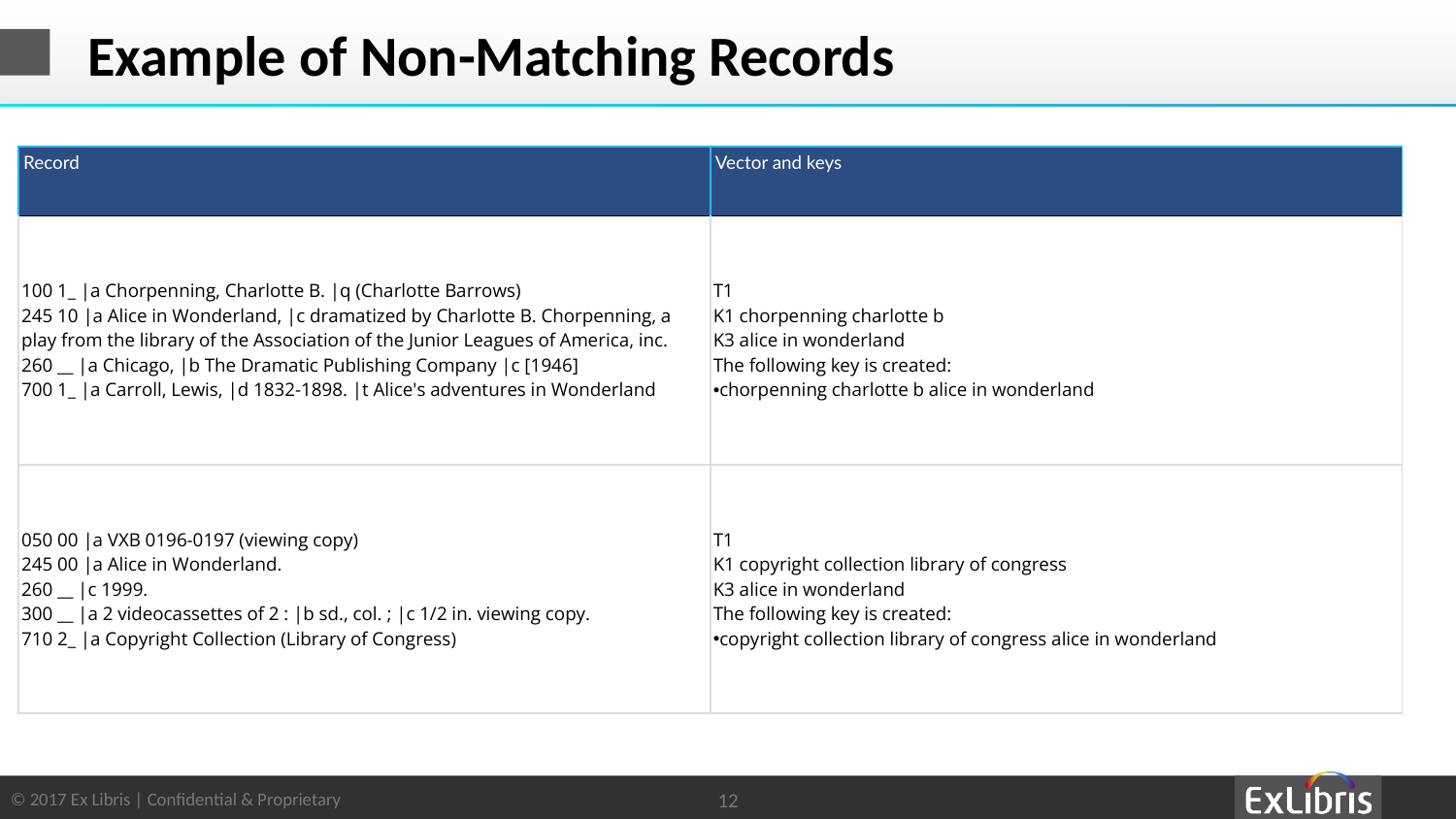

# Example of Non-Matching Records
| Record | Vector and keys |
| --- | --- |
| 100 1\_ |a Chorpenning, Charlotte B. |q (Charlotte Barrows) 245 10 |a Alice in Wonderland, |c dramatized by Charlotte B. Chorpenning, a play from the library of the Association of the Junior Leagues of America, inc. 260 \_\_ |a Chicago, |b The Dramatic Publishing Company |c [1946] 700 1\_ |a Carroll, Lewis, |d 1832-1898. |t Alice's adventures in Wonderland | T1 K1 chorpenning charlotte b K3 alice in wonderland The following key is created: chorpenning charlotte b alice in wonderland |
| 050 00 |a VXB 0196-0197 (viewing copy) 245 00 |a Alice in Wonderland. 260 \_\_ |c 1999. 300 \_\_ |a 2 videocassettes of 2 : |b sd., col. ; |c 1/2 in. viewing copy. 710 2\_ |a Copyright Collection (Library of Congress) | T1 K1 copyright collection library of congress K3 alice in wonderland The following key is created: copyright collection library of congress alice in wonderland |
12